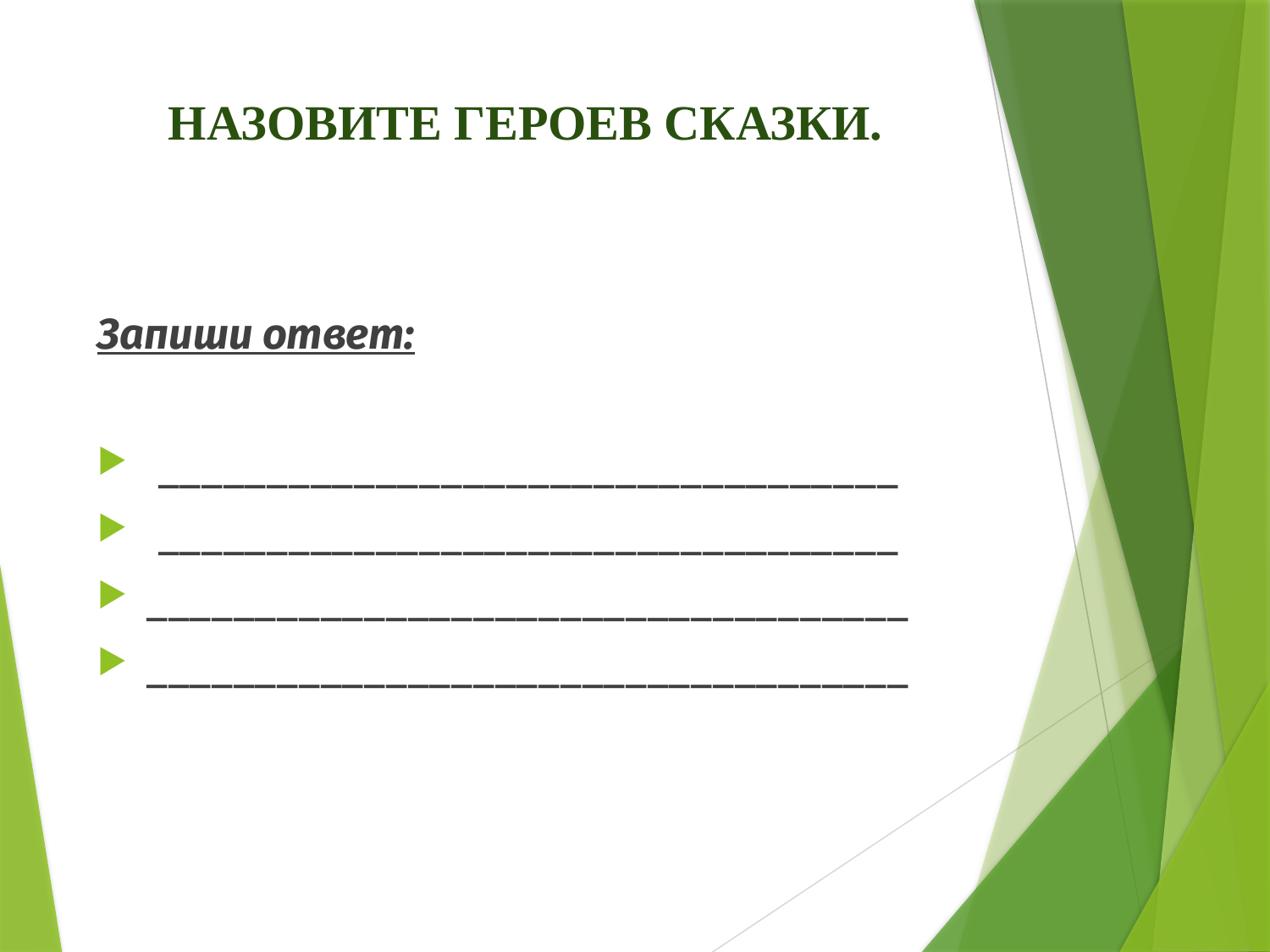

# НАЗОВИТЕ ГЕРОЕВ СКАЗКИ.
Запиши ответ:

 __________________________________
 __________________________________
___________________________________
___________________________________